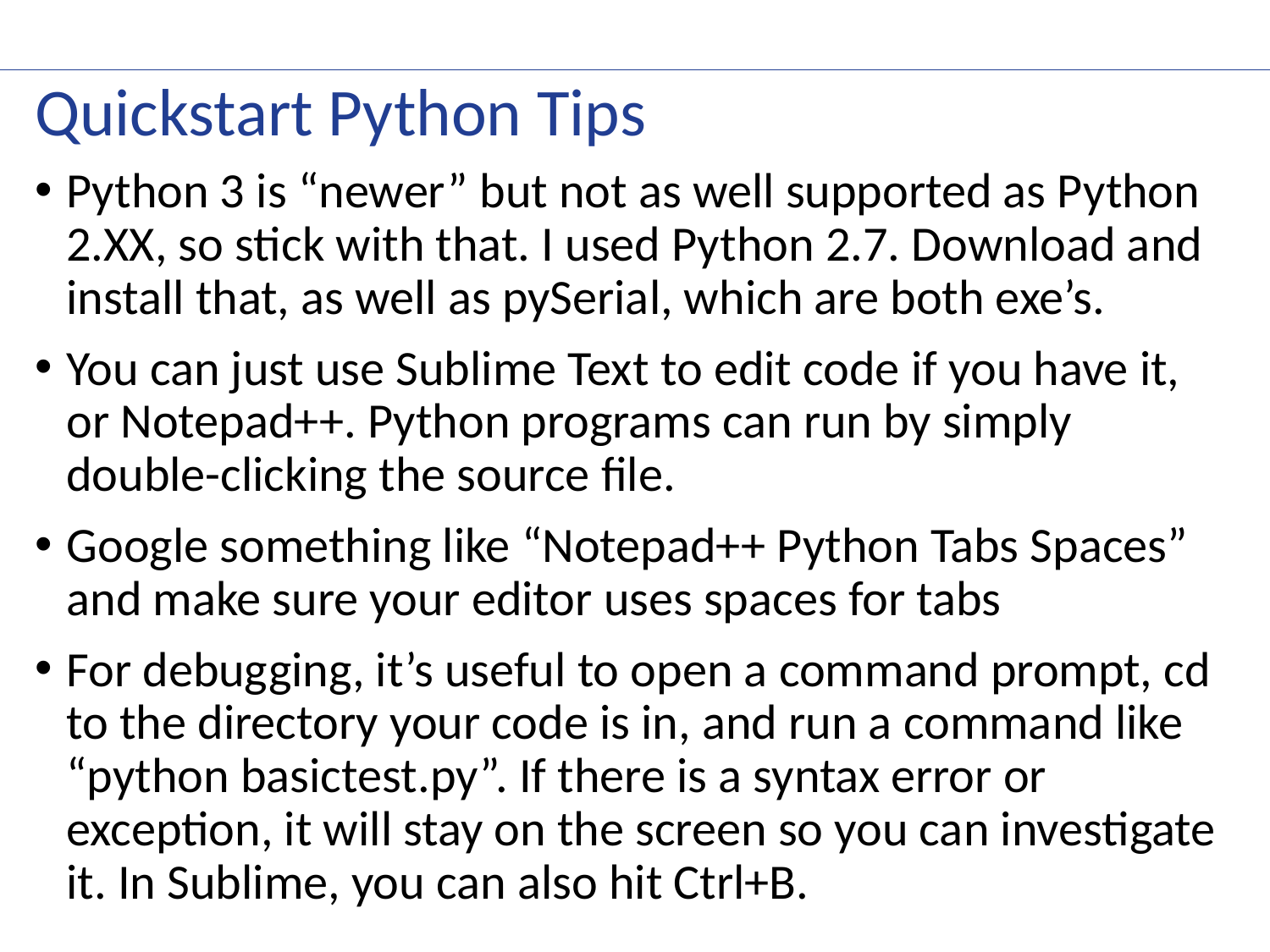

# Quickstart Python Tips
Python 3 is “newer” but not as well supported as Python 2.XX, so stick with that. I used Python 2.7. Download and install that, as well as pySerial, which are both exe’s.
You can just use Sublime Text to edit code if you have it, or Notepad++. Python programs can run by simply double-clicking the source file.
Google something like “Notepad++ Python Tabs Spaces” and make sure your editor uses spaces for tabs
For debugging, it’s useful to open a command prompt, cd to the directory your code is in, and run a command like “python basictest.py”. If there is a syntax error or exception, it will stay on the screen so you can investigate it. In Sublime, you can also hit Ctrl+B.